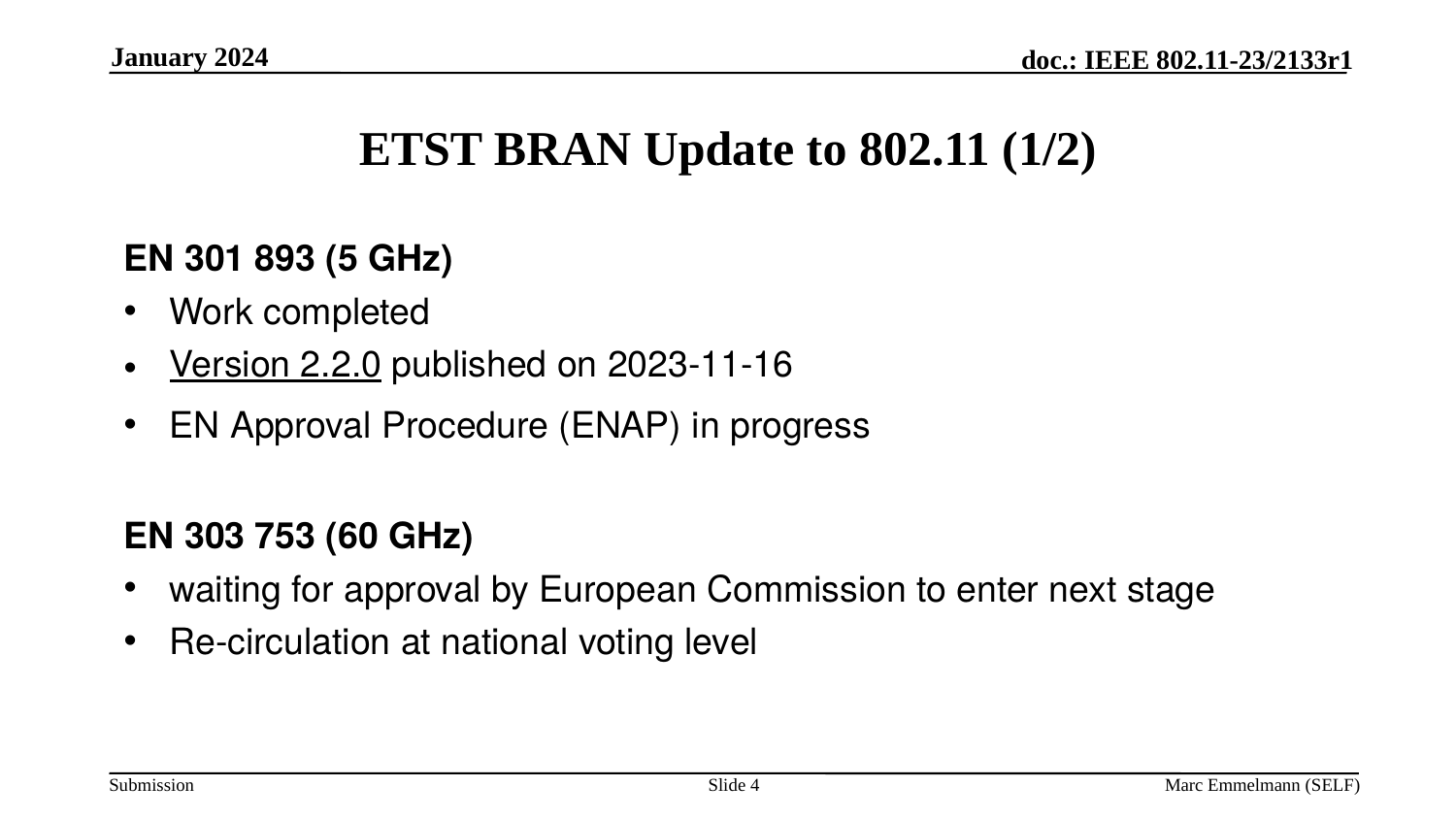

January 2024
# ETST BRAN Update to 802.11 (1/2)
EN 301 893 (5 GHz)
Work completed
Version 2.2.0 published on 2023-11-16
EN Approval Procedure (ENAP) in progress

EN 303 753 (60 GHz)
waiting for approval by European Commission to enter next stage
Re-circulation at national voting level
Slide 4
Marc Emmelmann (SELF)